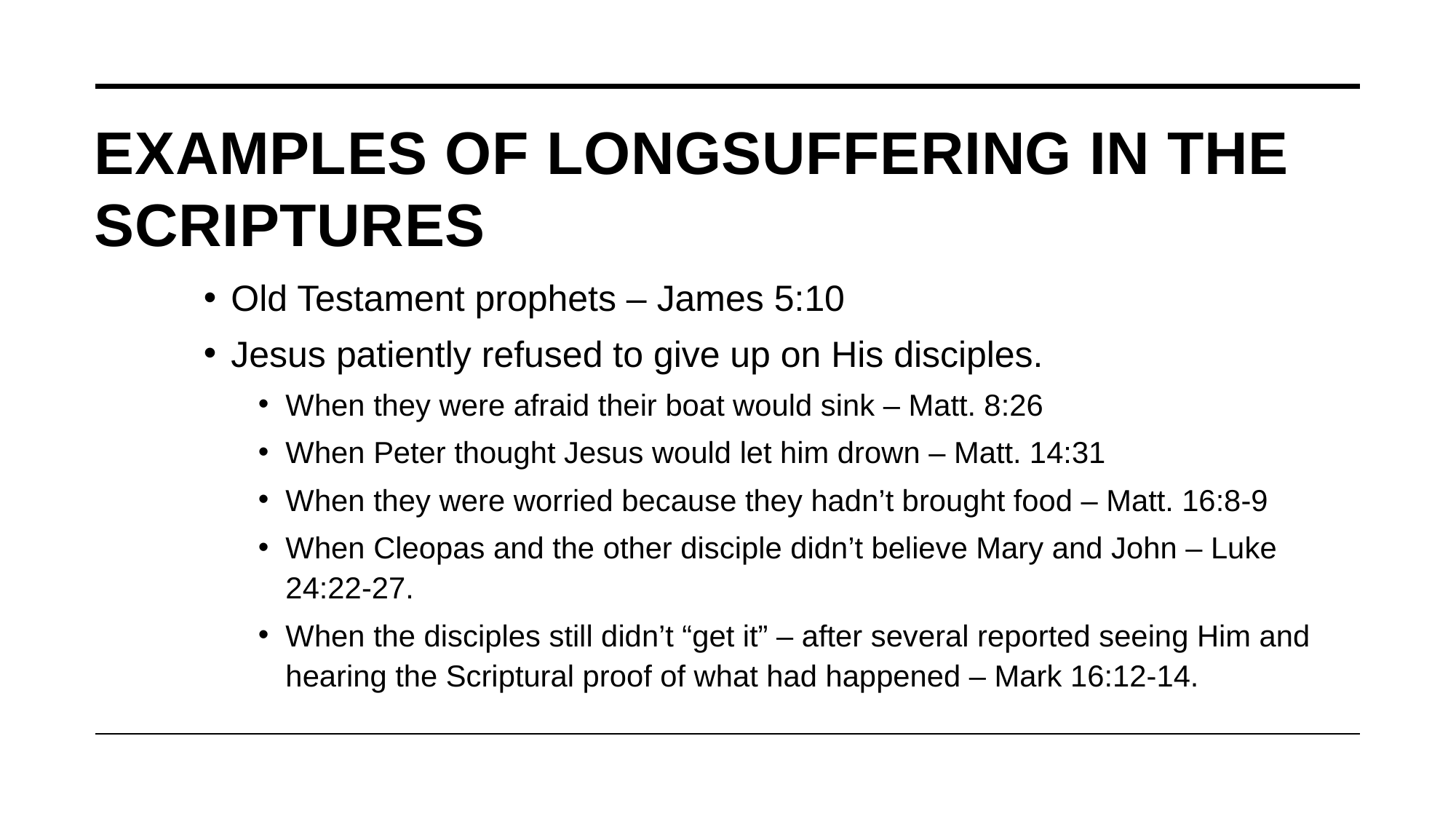

# Examples of longsuffering in the Scriptures
Old Testament prophets – James 5:10
Jesus patiently refused to give up on His disciples.
When they were afraid their boat would sink – Matt. 8:26
When Peter thought Jesus would let him drown – Matt. 14:31
When they were worried because they hadn’t brought food – Matt. 16:8-9
When Cleopas and the other disciple didn’t believe Mary and John – Luke 24:22-27.
When the disciples still didn’t “get it” – after several reported seeing Him and hearing the Scriptural proof of what had happened – Mark 16:12-14.